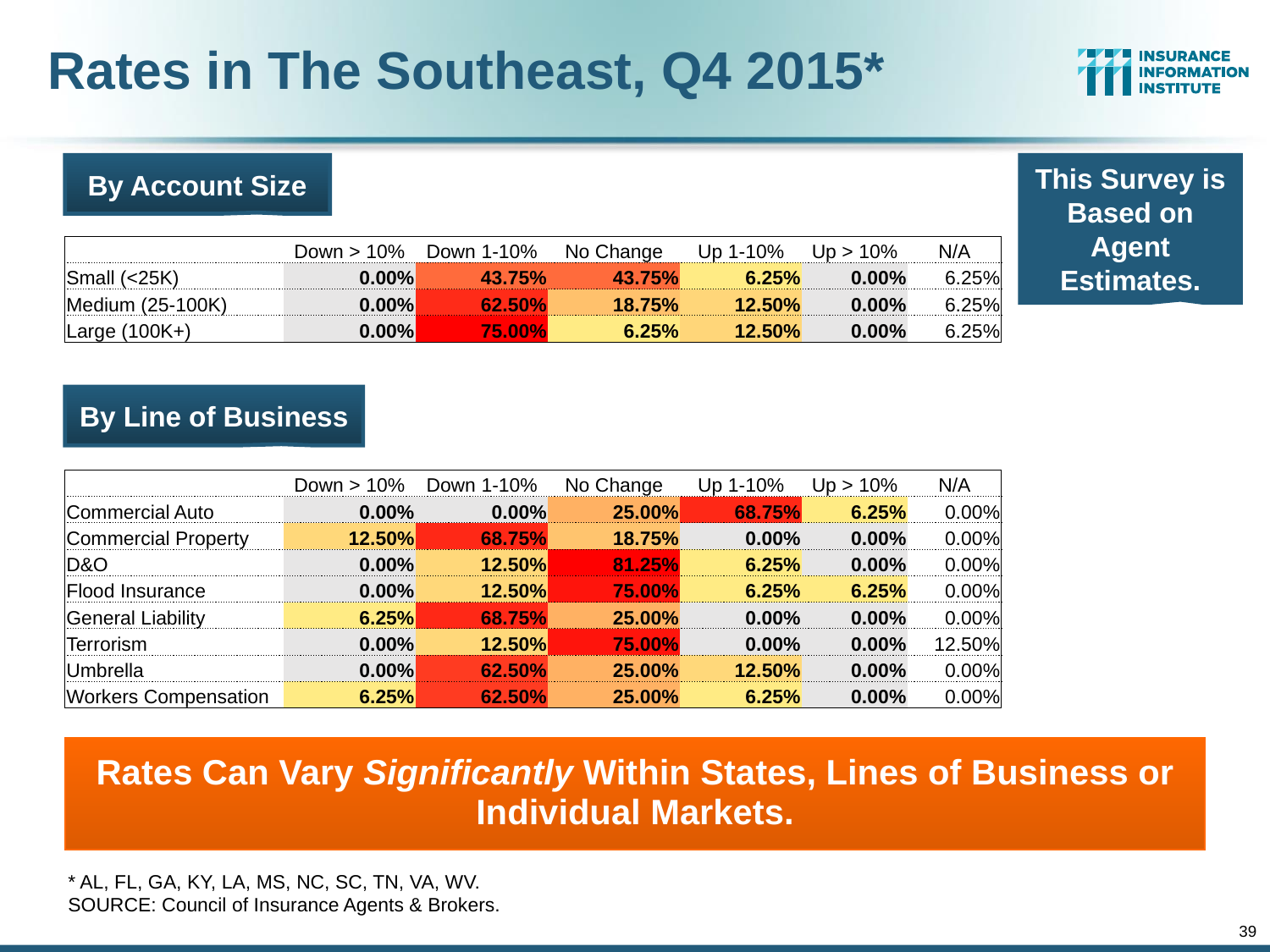

# Rates in The Southeast, Q4 2015*
By Account Size
This Survey is Based on Agent Estimates.
|  | Down > 10% | Down 1-10% | No Change | Up 1-10% | Up > 10% | N/A |
| --- | --- | --- | --- | --- | --- | --- |
| Small (<25K) | 0.00% | 43.75% | 43.75% | 6.25% | 0.00% | 6.25% |
| Medium (25-100K) | 0.00% | 62.50% | 18.75% | 12.50% | 0.00% | 6.25% |
| Large (100K+) | 0.00% | 75.00% | 6.25% | 12.50% | 0.00% | 6.25% |
By Line of Business
|  | Down > 10% | Down 1-10% | No Change | Up 1-10% | Up > 10% | N/A |
| --- | --- | --- | --- | --- | --- | --- |
| Commercial Auto | 0.00% | 0.00% | 25.00% | 68.75% | 6.25% | 0.00% |
| Commercial Property | 12.50% | 68.75% | 18.75% | 0.00% | 0.00% | 0.00% |
| D&O | 0.00% | 12.50% | 81.25% | 6.25% | 0.00% | 0.00% |
| Flood Insurance | 0.00% | 12.50% | 75.00% | 6.25% | 6.25% | 0.00% |
| General Liability | 6.25% | 68.75% | 25.00% | 0.00% | 0.00% | 0.00% |
| Terrorism | 0.00% | 12.50% | 75.00% | 0.00% | 0.00% | 12.50% |
| Umbrella | 0.00% | 62.50% | 25.00% | 12.50% | 0.00% | 0.00% |
| Workers Compensation | 6.25% | 62.50% | 25.00% | 6.25% | 0.00% | 0.00% |
Rates Can Vary Significantly Within States, Lines of Business or Individual Markets.
* AL, FL, GA, KY, LA, MS, NC, SC, TN, VA, WV.
SOURCE: Council of Insurance Agents & Brokers.
39
12/01/09 - 9pm
eSlide – P6466 – The Financial Crisis and the Future of the P/C